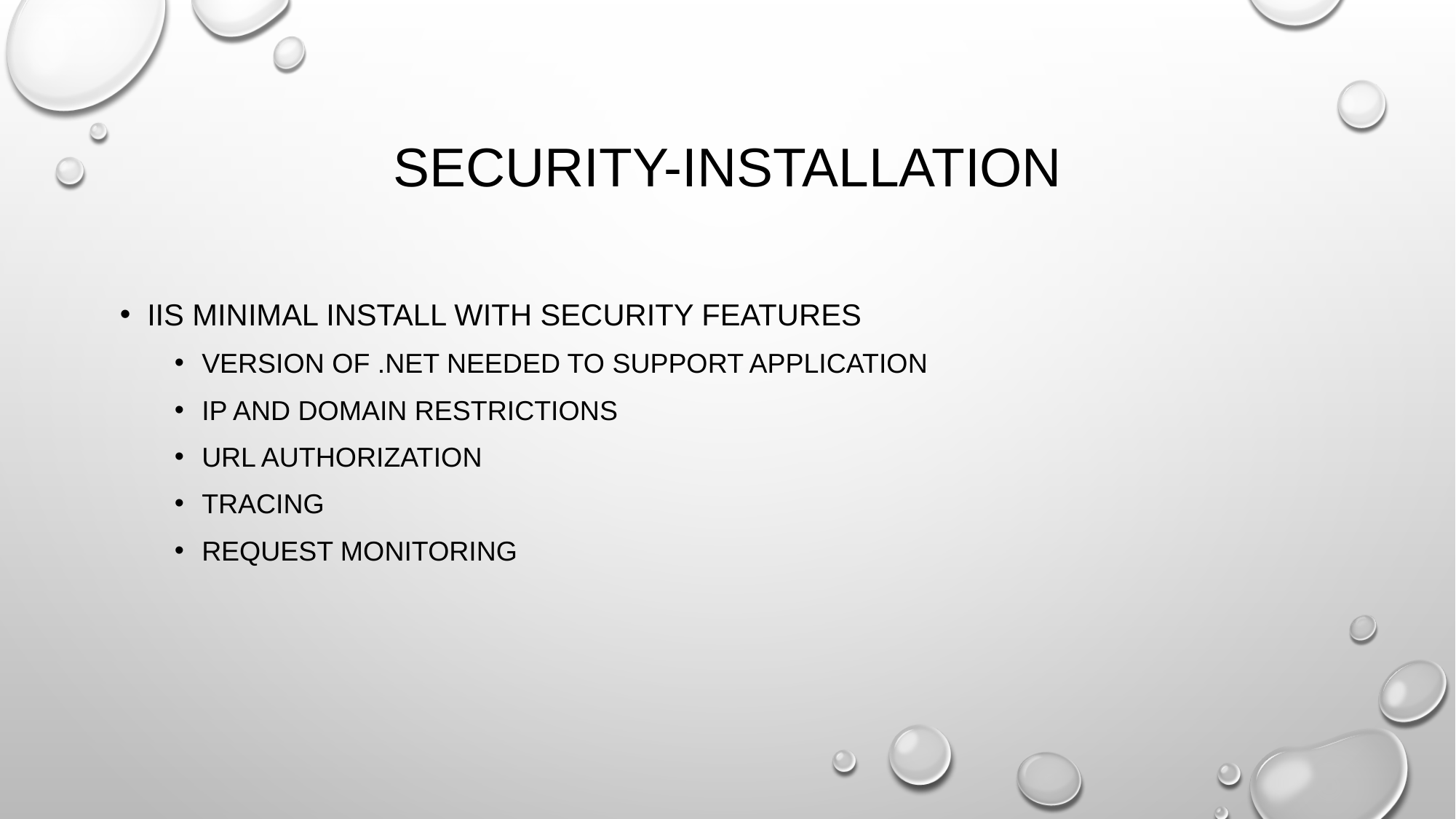

# Security-installation
IIS Minimal install with security features
Version of .net needed to support application
Ip and domain restrictions
url authorization
Tracing
Request monitoring